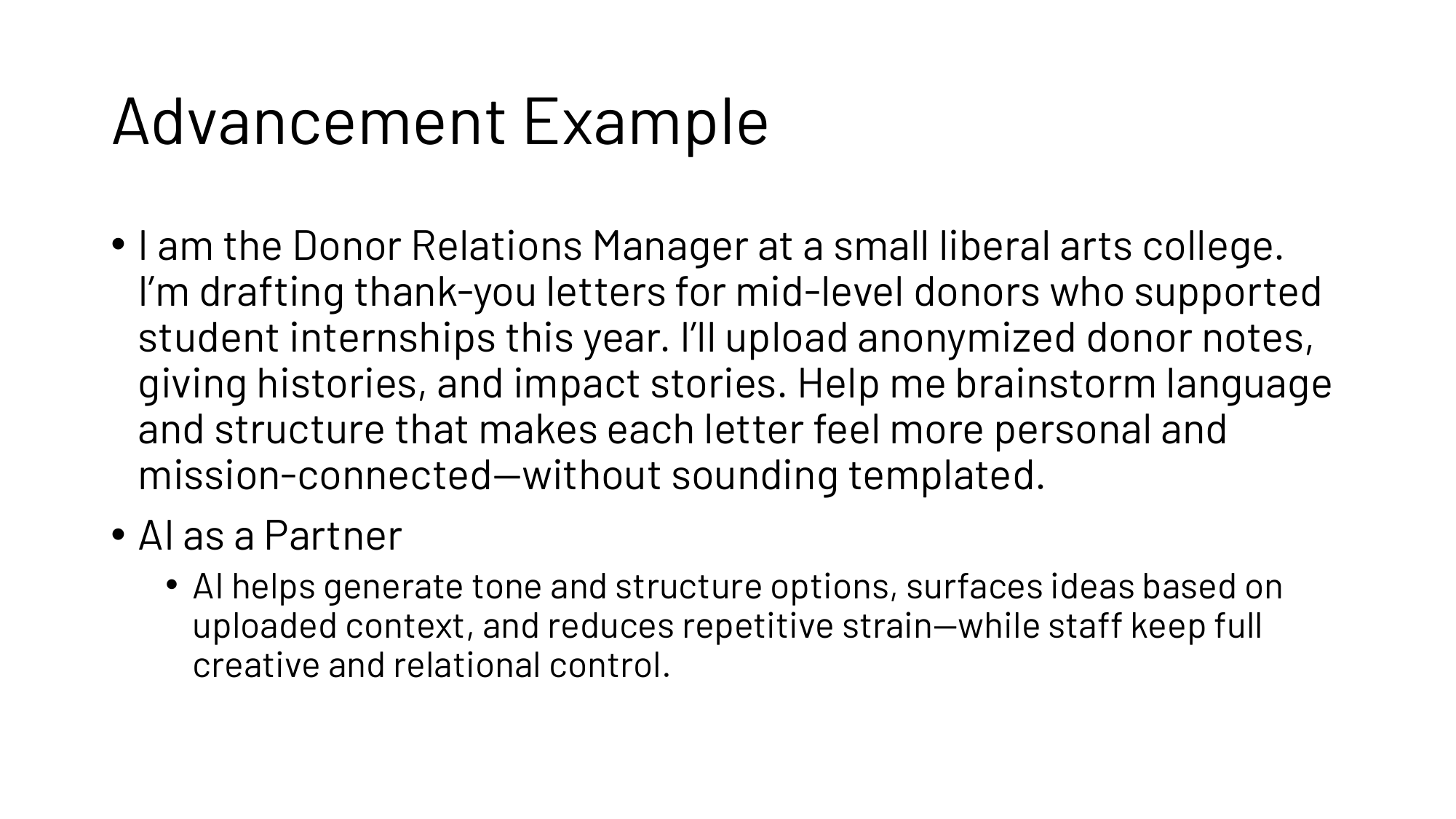

# Advancement Example
I am the Donor Relations Manager at a small liberal arts college. I’m drafting thank-you letters for mid-level donors who supported student internships this year. I’ll upload anonymized donor notes, giving histories, and impact stories. Help me brainstorm language and structure that makes each letter feel more personal and mission-connected—without sounding templated.
AI as a Partner
AI helps generate tone and structure options, surfaces ideas based on uploaded context, and reduces repetitive strain—while staff keep full creative and relational control.